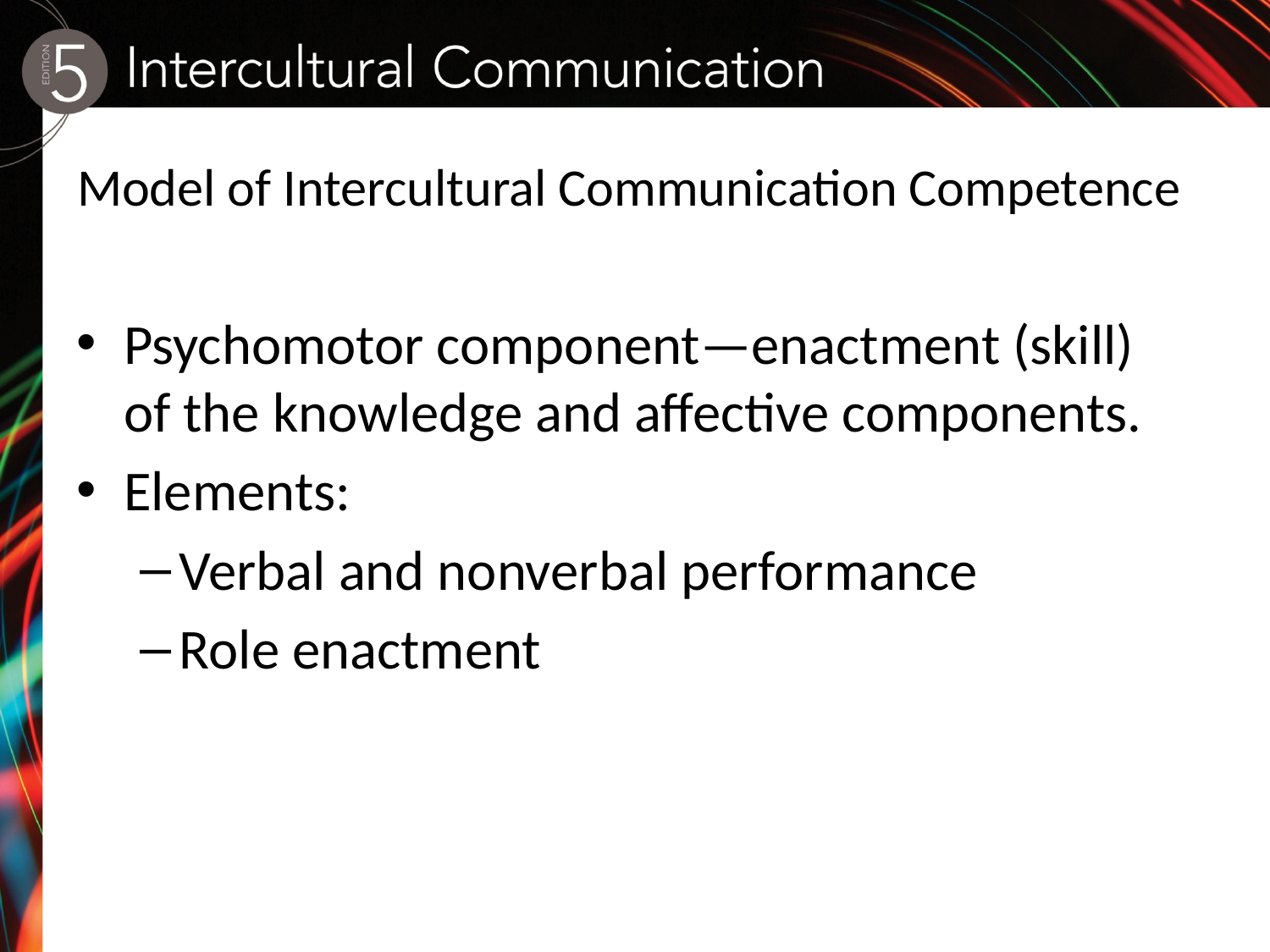

# Model of Intercultural Communication Competence

Psychomotor component—enactment (skill) of the knowledge and affective components.
Elements:
Verbal and nonverbal performance
Role enactment